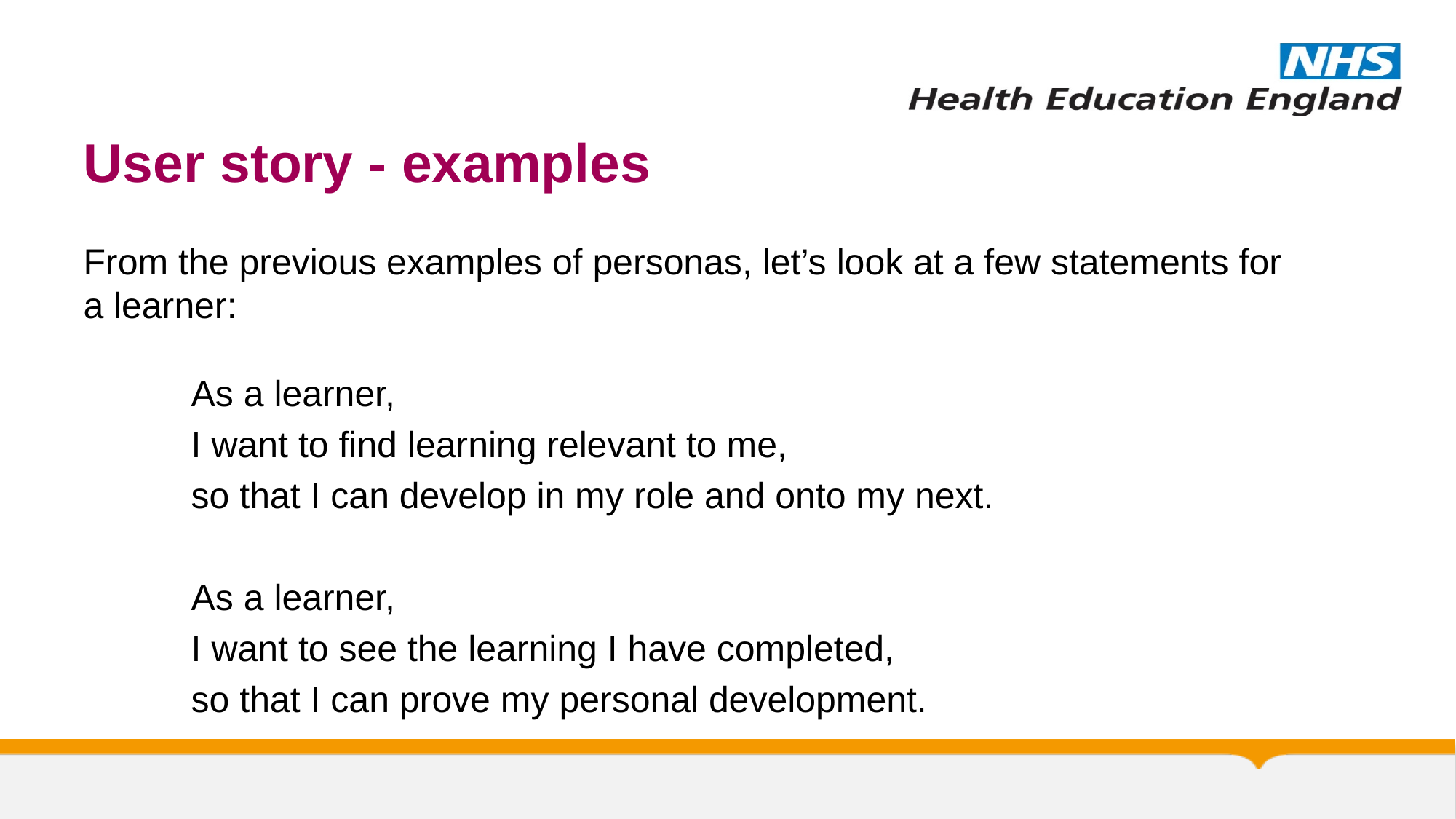

# User story - examples
From the previous examples of personas, let’s look at a few statements for a learner:
As a learner,
I want to find learning relevant to me,
so that I can develop in my role and onto my next.

As a learner,
I want to see the learning I have completed,
so that I can prove my personal development.